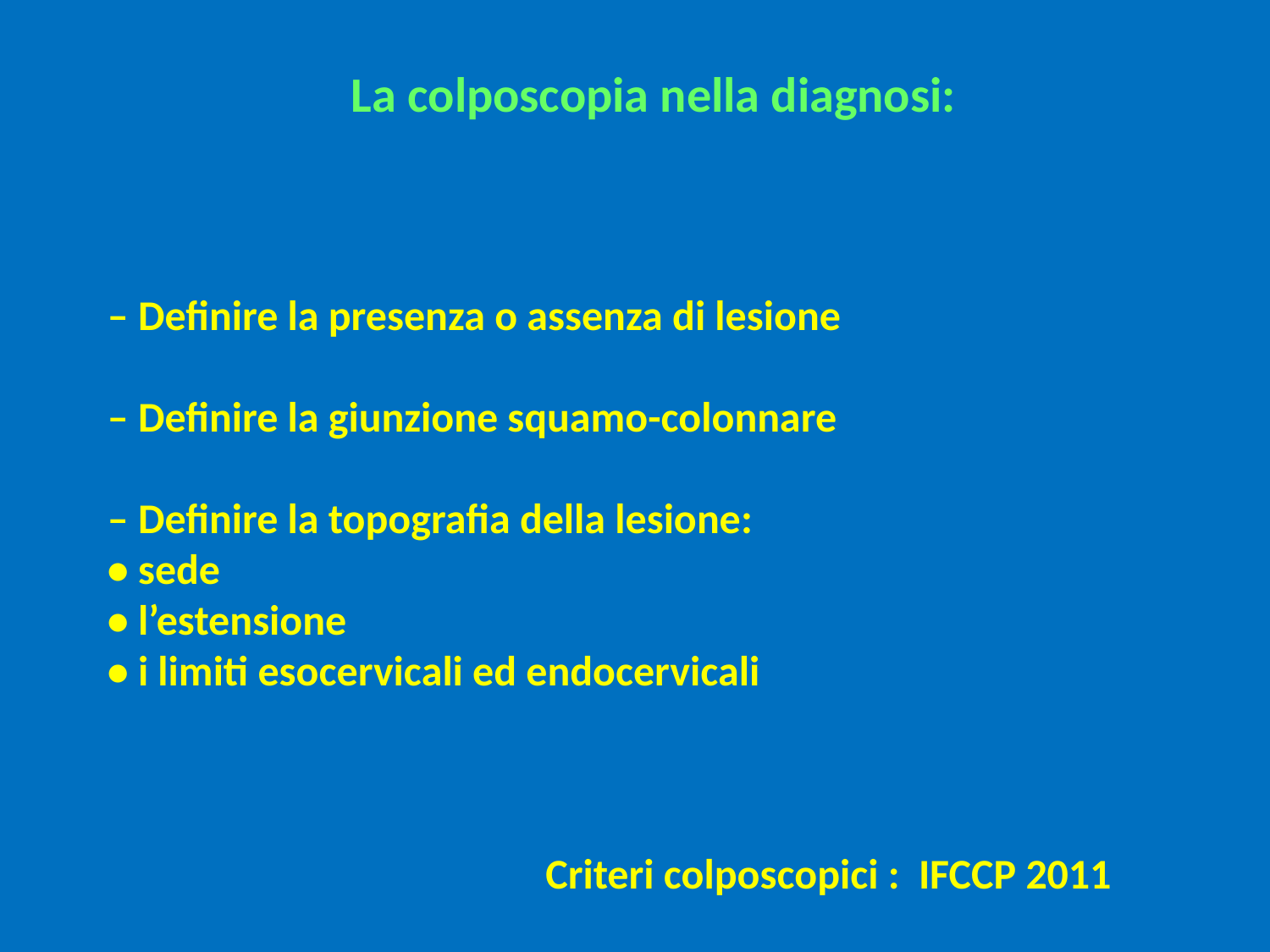

La colposcopia nella diagnosi:

– Definire la presenza o assenza di lesione

– Definire la giunzione squamo-colonnare

– Definire la topografia della lesione:
• sede
• l’estensione
• i limiti esocervicali ed endocervicali

                                              Criteri colposcopici :  IFCCP 2011